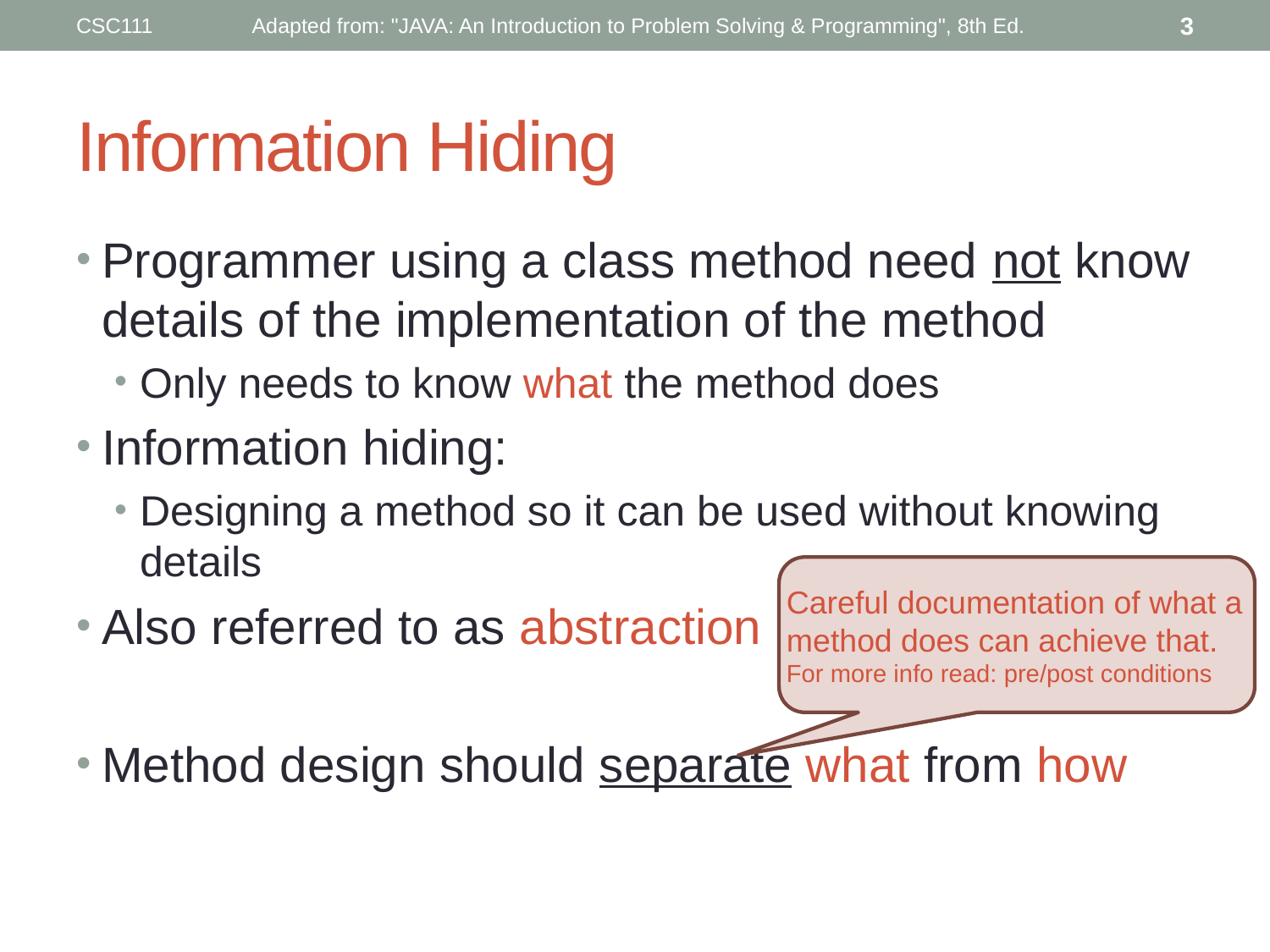

CSC111
Adapted from: "JAVA: An Introduction to Problem Solving & Programming", 8th Ed.
3
# Information Hiding
Programmer using a class method need not know details of the implementation of the method
Only needs to know what the method does
Information hiding:
Designing a method so it can be used without knowing details
Also referred to as abstraction

Method design should separate what from how
Careful documentation of what a method does can achieve that. For more info read: pre/post conditions